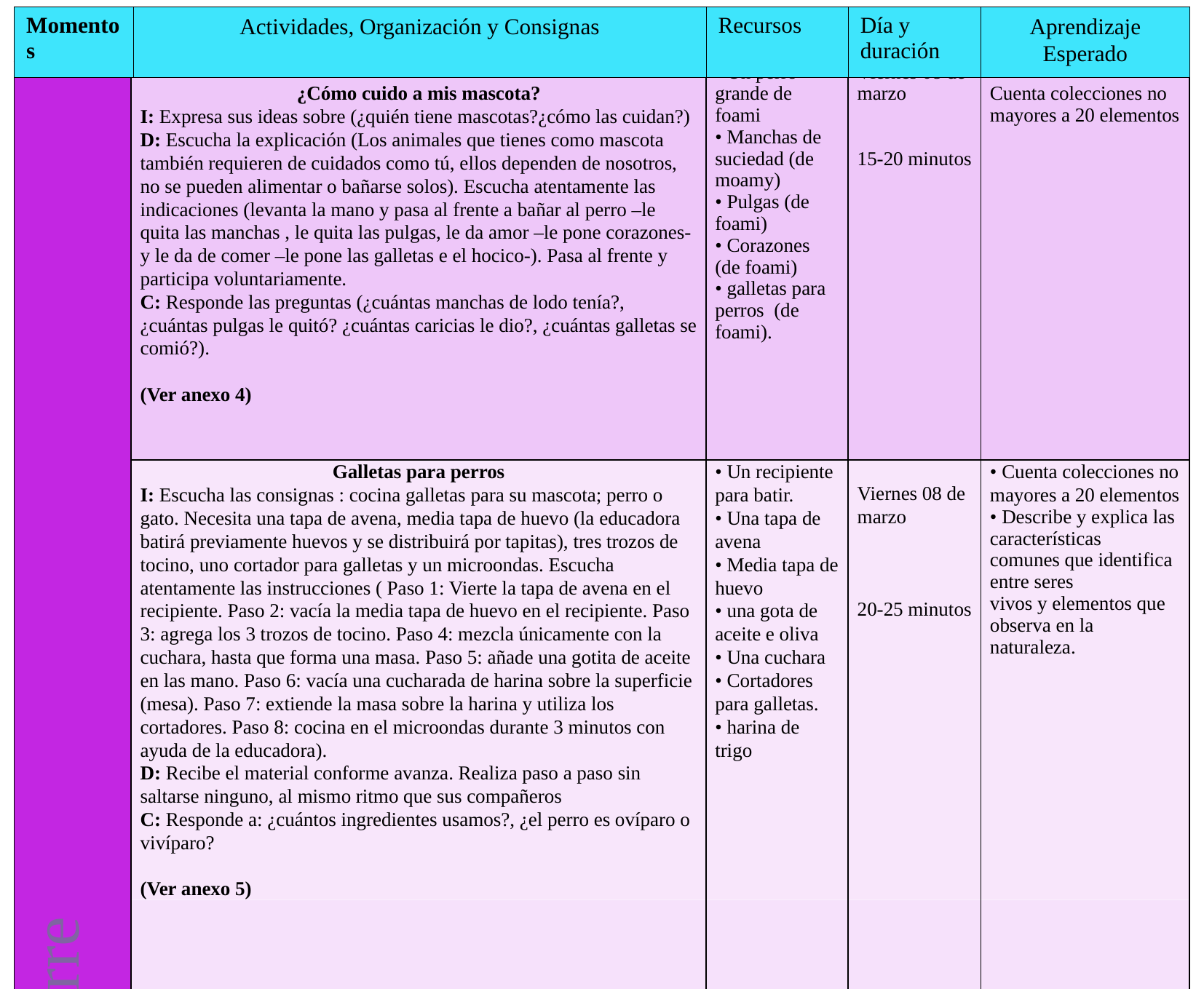

| Momentos | Actividades, Organización y Consignas | Recursos | Día y duración | Aprendizaje Esperado |
| --- | --- | --- | --- | --- |
| Cierre Cierre | ¿Cómo cuido a mis mascota? I: Expresa sus ideas sobre (¿quién tiene mascotas?¿cómo las cuidan?) D: Escucha la explicación (Los animales que tienes como mascota también requieren de cuidados como tú, ellos dependen de nosotros, no se pueden alimentar o bañarse solos). Escucha atentamente las indicaciones (levanta la mano y pasa al frente a bañar al perro –le quita las manchas , le quita las pulgas, le da amor –le pone corazones- y le da de comer –le pone las galletas e el hocico-). Pasa al frente y participa voluntariamente. C: Responde las preguntas (¿cuántas manchas de lodo tenía?, ¿cuántas pulgas le quitó? ¿cuántas caricias le dio?, ¿cuántas galletas se comió?). (Ver anexo 4) | • Un perro grande de foami • Manchas de suciedad (de moamy) • Pulgas (de foami) • Corazones (de foami) • galletas para perros (de foami). | Viernes 08 de marzo 15-20 minutos | Cuenta colecciones no mayores a 20 elementos |
| --- | --- | --- | --- | --- |
|  | Galletas para perros I: Escucha las consignas : cocina galletas para su mascota; perro o gato. Necesita una tapa de avena, media tapa de huevo (la educadora batirá previamente huevos y se distribuirá por tapitas), tres trozos de tocino, uno cortador para galletas y un microondas. Escucha atentamente las instrucciones ( Paso 1: Vierte la tapa de avena en el recipiente. Paso 2: vacía la media tapa de huevo en el recipiente. Paso 3: agrega los 3 trozos de tocino. Paso 4: mezcla únicamente con la cuchara, hasta que forma una masa. Paso 5: añade una gotita de aceite en las mano. Paso 6: vacía una cucharada de harina sobre la superficie (mesa). Paso 7: extiende la masa sobre la harina y utiliza los cortadores. Paso 8: cocina en el microondas durante 3 minutos con ayuda de la educadora). D: Recibe el material conforme avanza. Realiza paso a paso sin saltarse ninguno, al mismo ritmo que sus compañeros C: Responde a: ¿cuántos ingredientes usamos?, ¿el perro es ovíparo o vivíparo? (Ver anexo 5) | • Un recipiente para batir. • Una tapa de avena • Media tapa de huevo • una gota de aceite e oliva • Una cuchara • Cortadores para galletas. • harina de trigo | Viernes 08 de marzo 20-25 minutos | • Cuenta colecciones no mayores a 20 elementos • Describe y explica las características comunes que identifica entre seres vivos y elementos que observa en la naturaleza. |
|  |  |  |  |  |